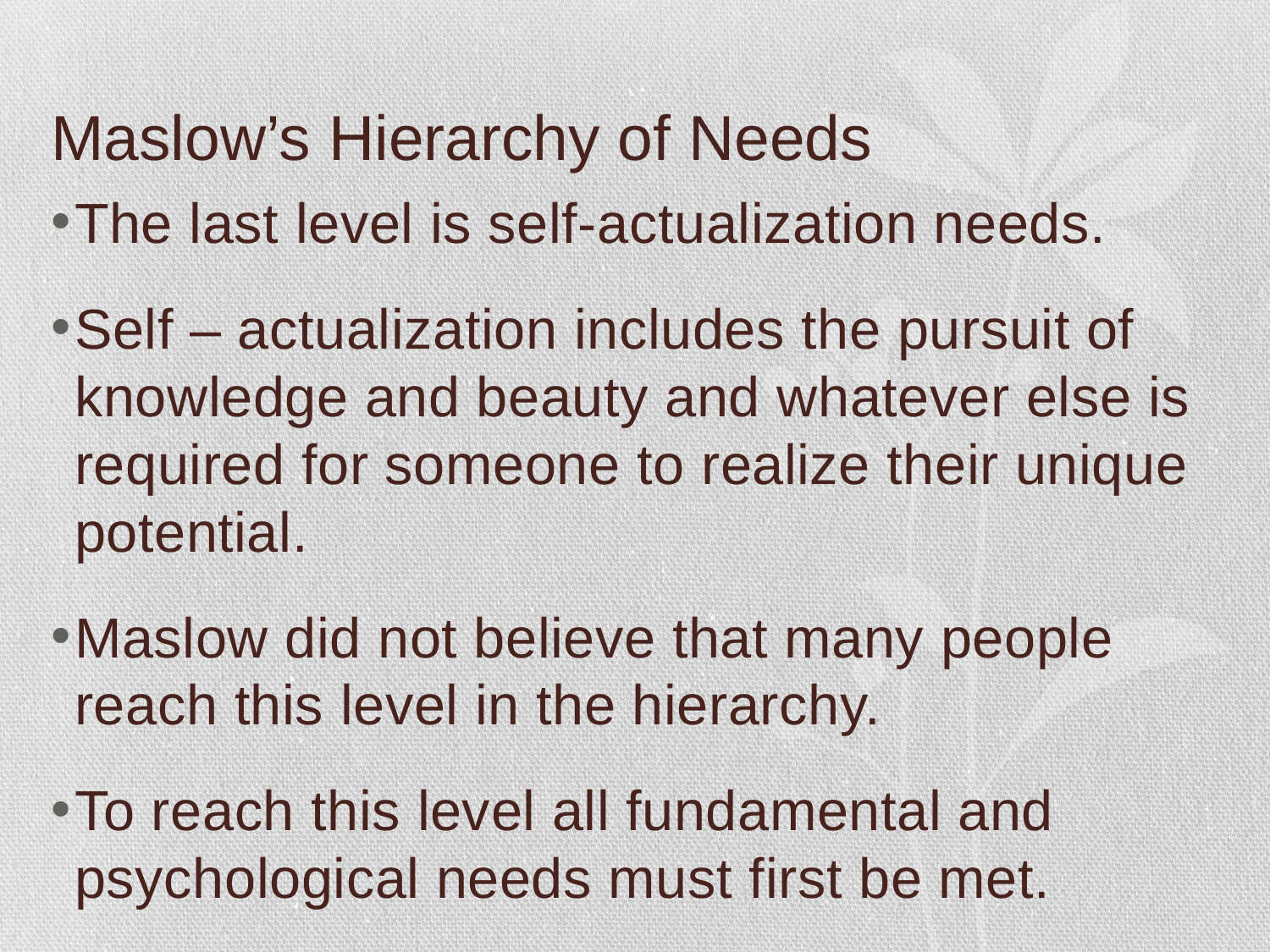

# Maslow’s Hierarchy of Needs
The last level is self-actualization needs.

Self – actualization includes the pursuit of knowledge and beauty and whatever else is required for someone to realize their unique potential.

Maslow did not believe that many people reach this level in the hierarchy.

To reach this level all fundamental and psychological needs must first be met.